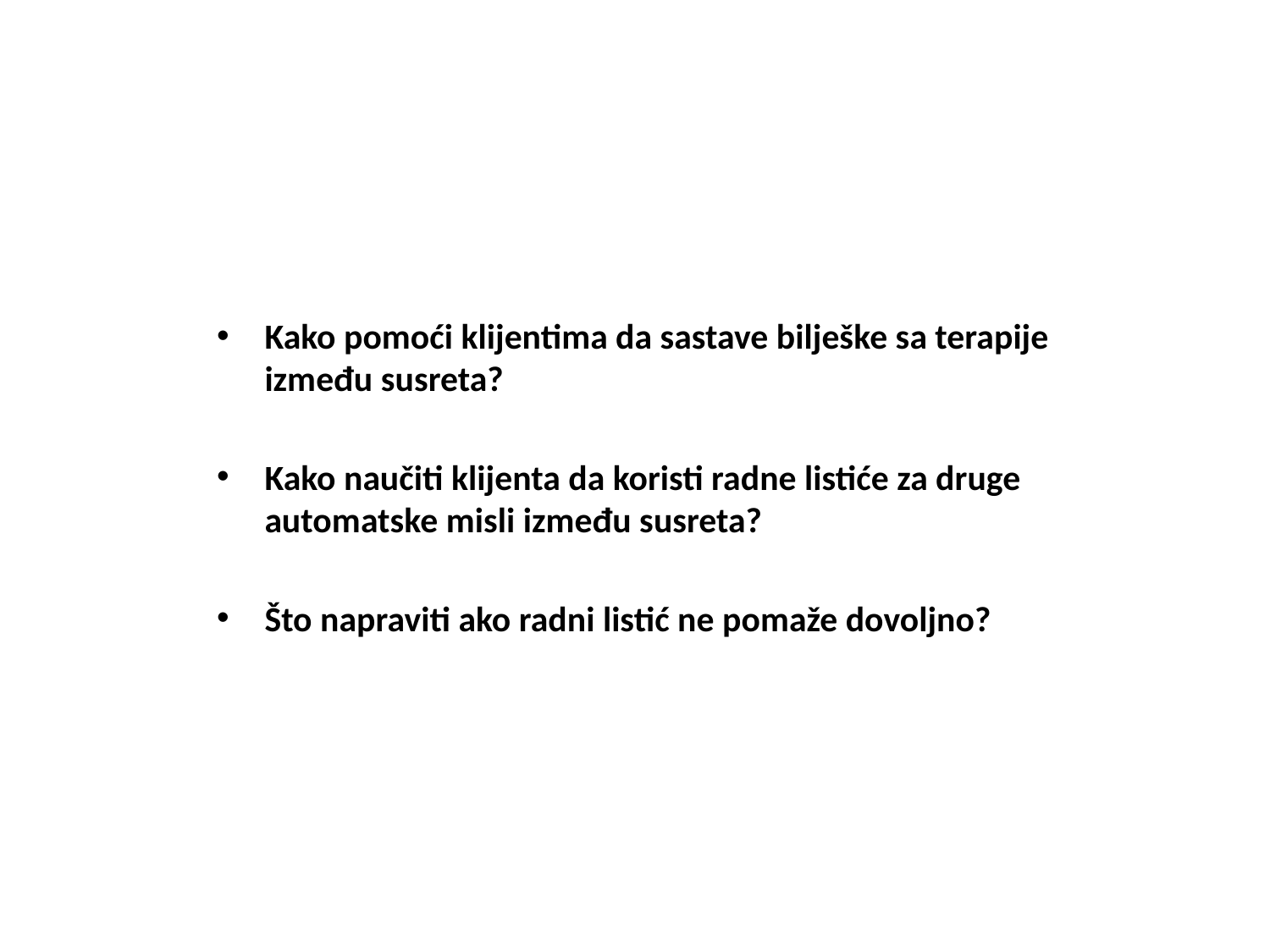

Kako pomoći klijentima da sastave bilješke sa terapije između susreta?

Kako naučiti klijenta da koristi radne listiće za druge automatske misli između susreta?

Što napraviti ako radni listić ne pomaže dovoljno?